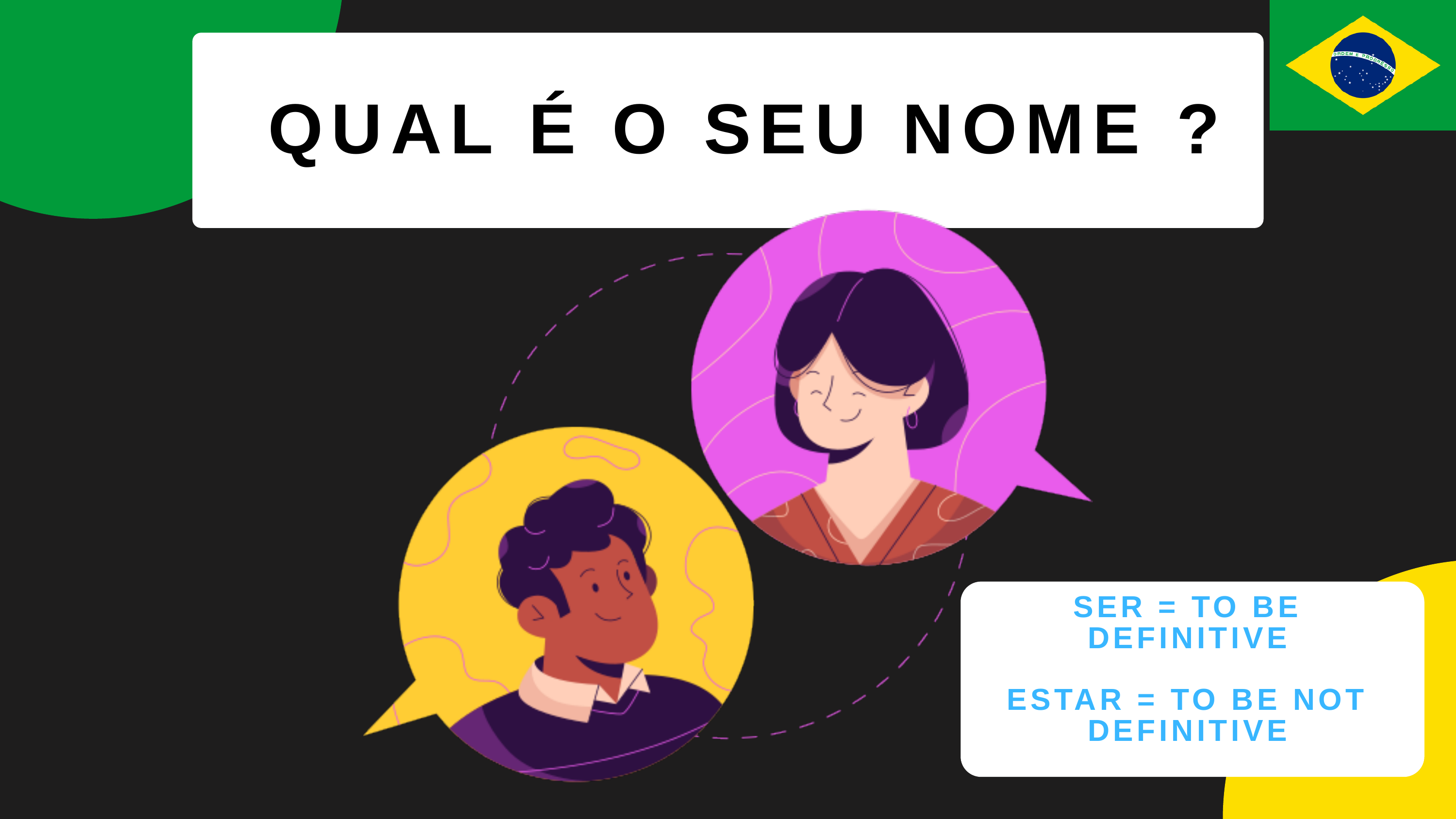

QUAL É O SEU NOME ?

SER = TO BE DEFINITIVE

ESTAR = TO BE NOT DEFINITIVE